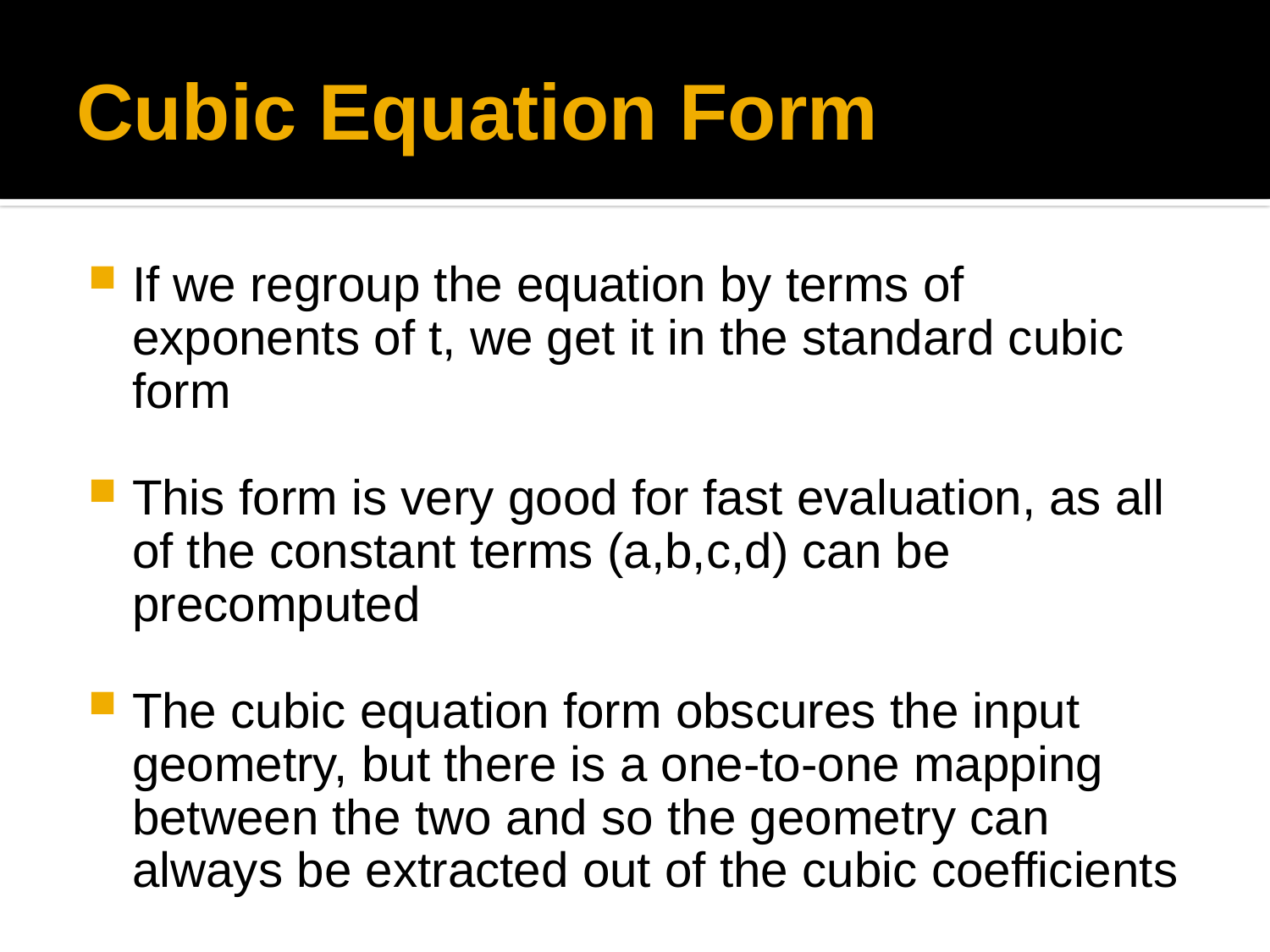

# Cubic Equation Form
If we regroup the equation by terms of exponents of t, we get it in the standard cubic form

This form is very good for fast evaluation, as all of the constant terms (a,b,c,d) can be precomputed

The cubic equation form obscures the input geometry, but there is a one-to-one mapping between the two and so the geometry can always be extracted out of the cubic coefficients